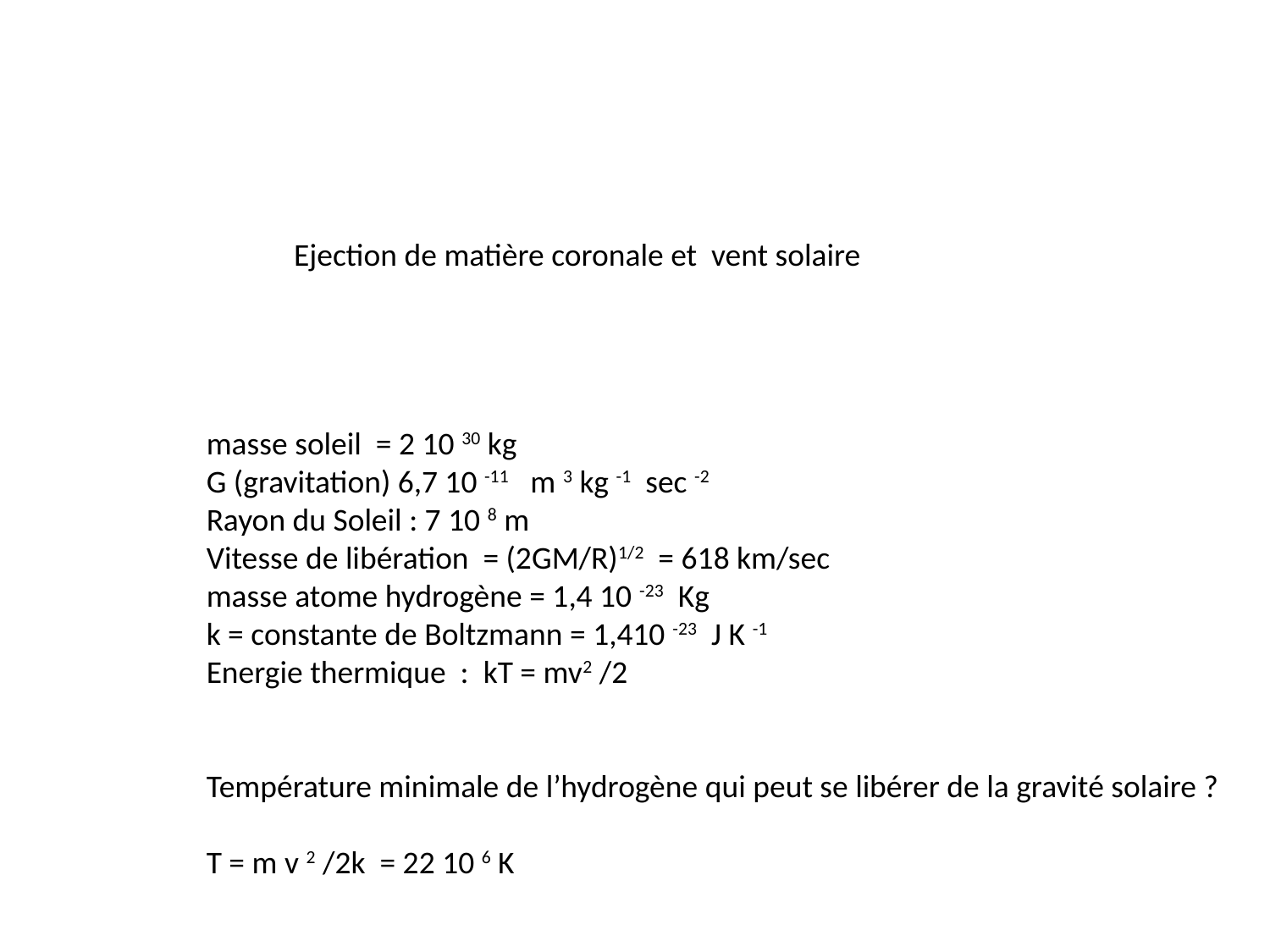

Ejection de matière coronale et  vent solaire
masse soleil  = 2 10 30 kg
G (gravitation) 6,7 10 -11   m 3 kg -1  sec -2
Rayon du Soleil : 7 10 8 m
Vitesse de libération  = (2GM/R)1/2  = 618 km/sec
masse atome hydrogène = 1,4 10 -23  Kg
k = constante de Boltzmann = 1,410 -23  J K -1
Energie thermique  :  kT = mv2 /2

Température minimale de l’hydrogène qui peut se libérer de la gravité solaire ?

T = m v 2 /2k  = 22 10 6 K